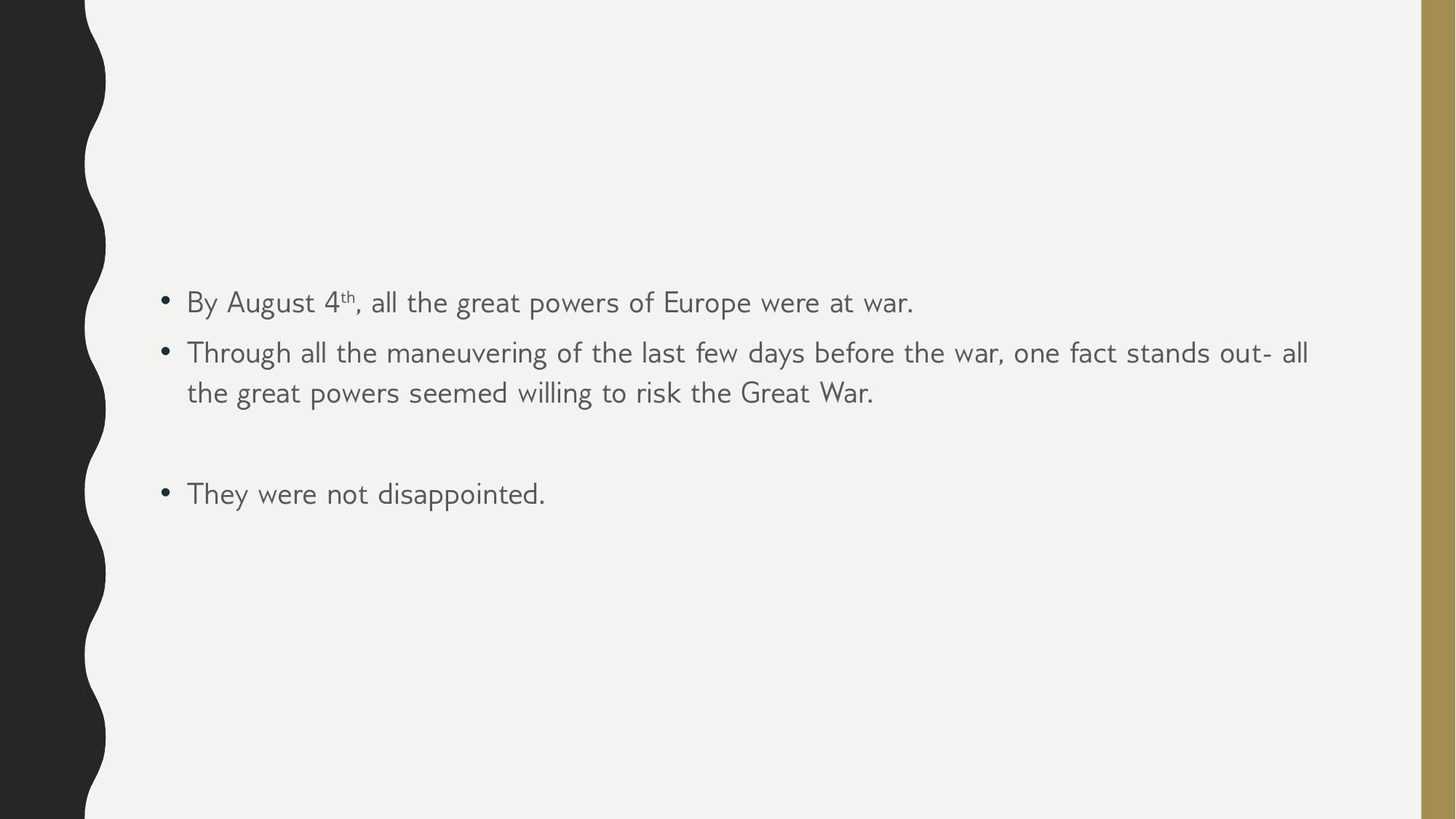

#
By August 4th, all the great powers of Europe were at war.
Through all the maneuvering of the last few days before the war, one fact stands out- all the great powers seemed willing to risk the Great War.

They were not disappointed.